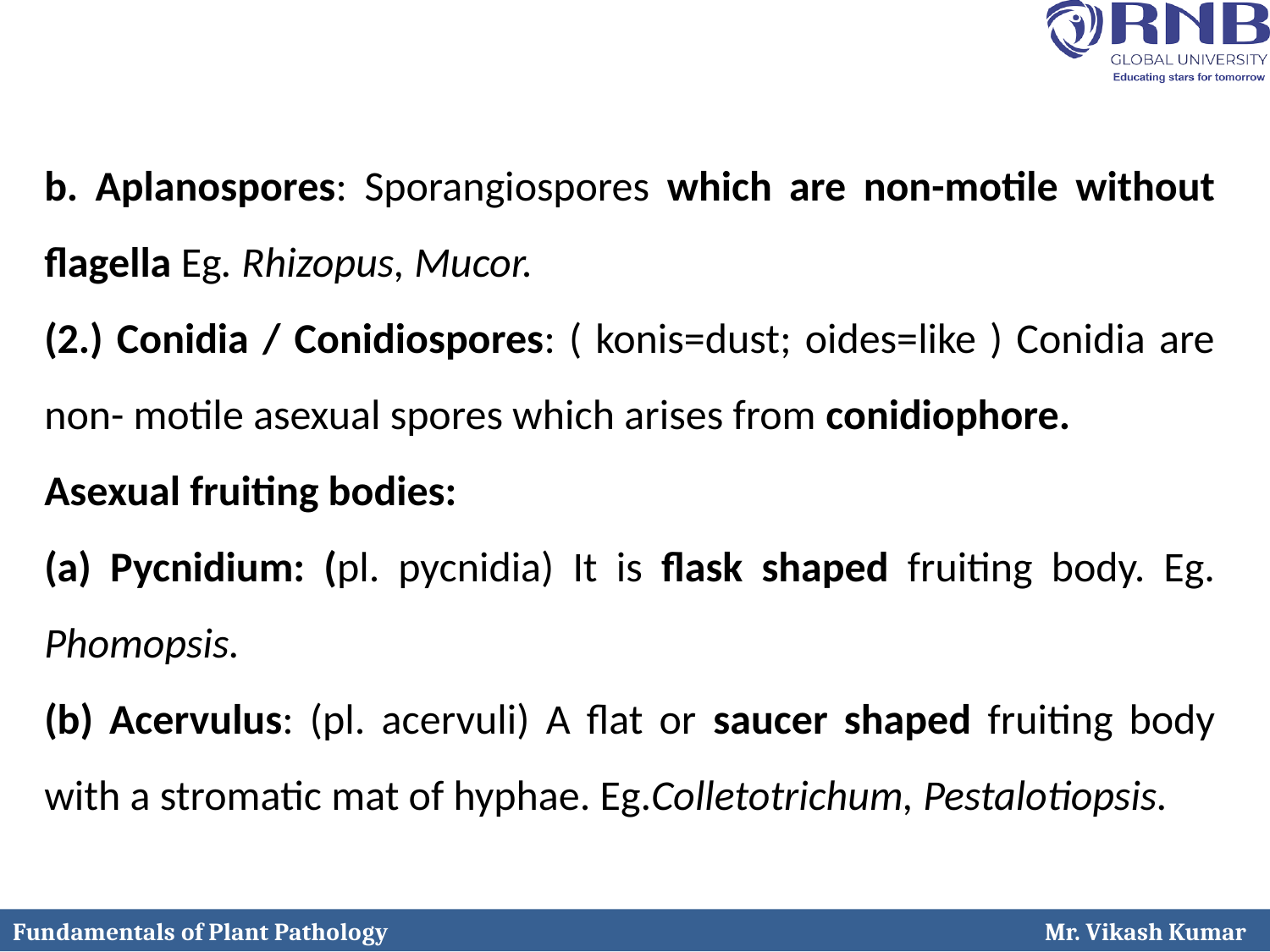

b. Aplanospores: Sporangiospores which are non-motile without flagella Eg. Rhizopus, Mucor.
(2.) Conidia / Conidiospores: ( konis=dust; oides=like ) Conidia are non- motile asexual spores which arises from conidiophore.
Asexual fruiting bodies:
(a) Pycnidium: (pl. pycnidia) It is flask shaped fruiting body. Eg. Phomopsis.
(b) Acervulus: (pl. acervuli) A flat or saucer shaped fruiting body with a stromatic mat of hyphae. Eg.Colletotrichum, Pestalotiopsis.